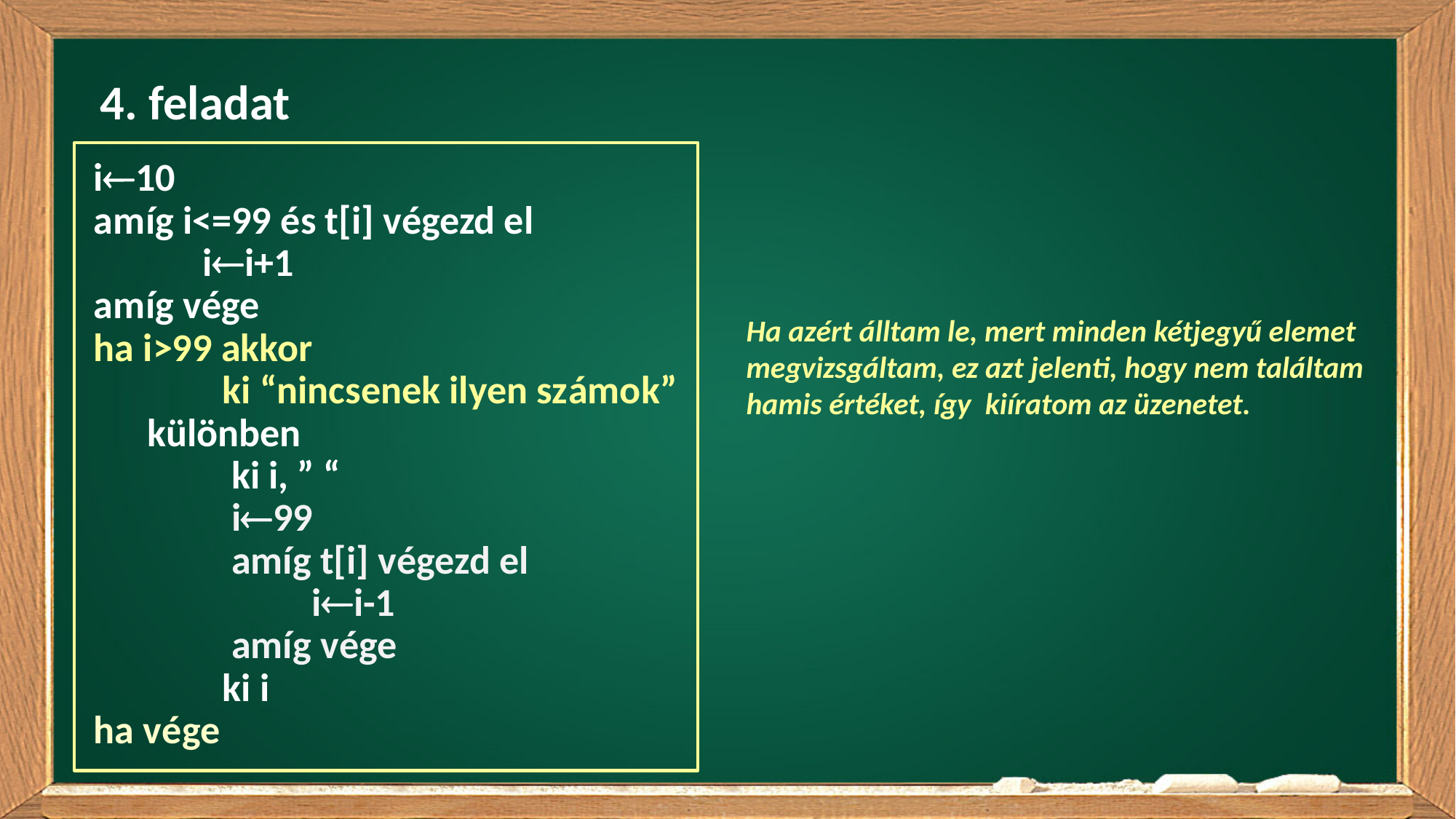

4. feladat

i←10
amíg i<=99 és t[i] végezd el
 	i←i+1
amíg vége
ha i>99 akkor
	ki “nincsenek ilyen számok”
	különben
	 ki i, ” “
	 i←99
	 amíg t[i] végezd el
 		i←i-1
	 amíg vége
	ki i
ha vége

Ha azért álltam le, mert minden kétjegyű elemet megvizsgáltam, ez azt jelenti, hogy nem találtam hamis értéket, így  kiíratom az üzenetet.